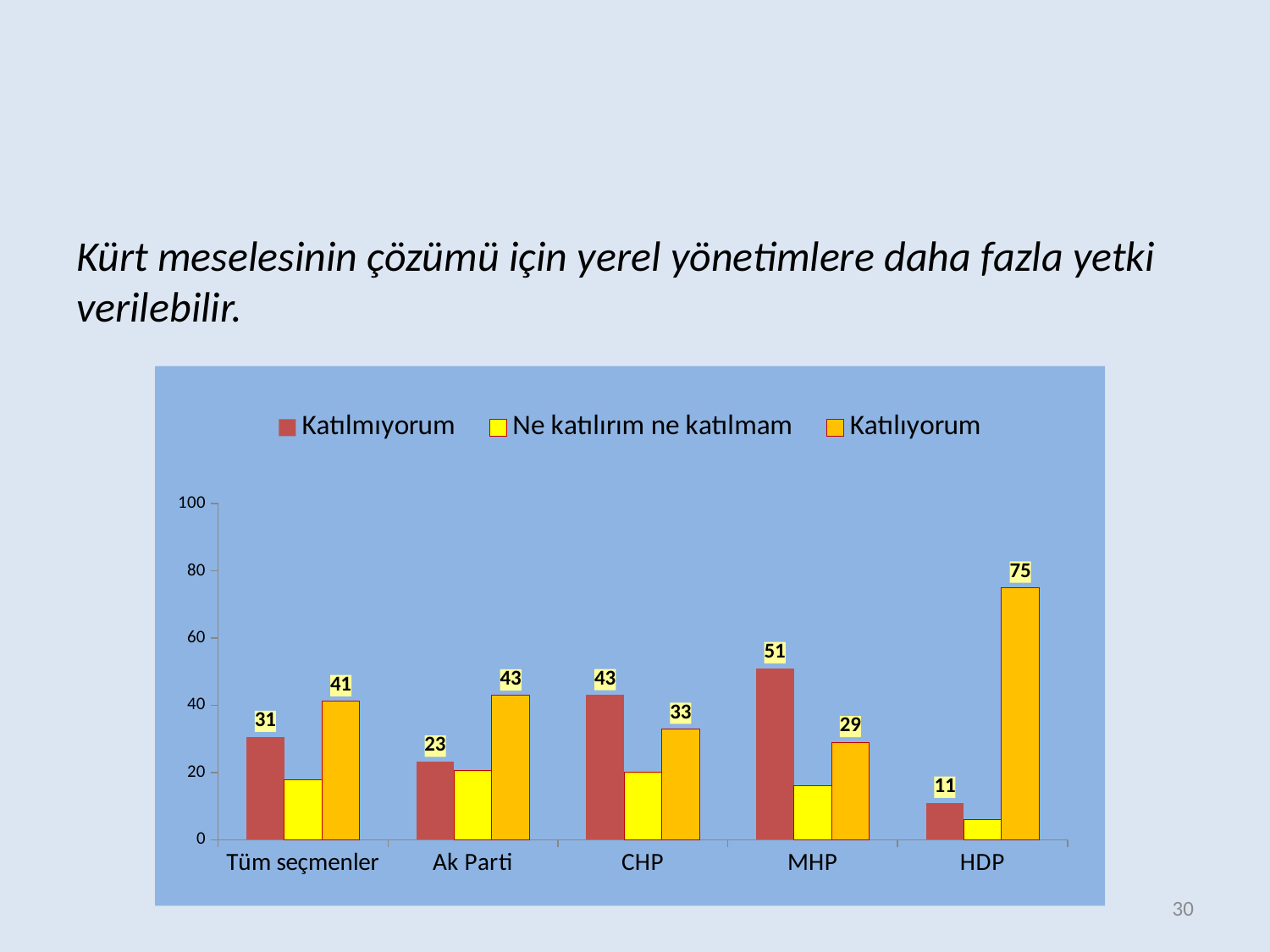

Kürt meselesinin çözümü için yerel yönetimlere daha fazla yetki verilebilir.

### Chart

| Category | Katılmıyorum | Ne katılırım ne katılmam | Katılıyorum |
|---|---|---|---|
| Tüm seçmenler | 30.6 | 17.7 | 41.2 |
| Ak Parti | 23.2 | 20.6 | 42.9 |
| CHP | 43.0 | 20.0 | 33.0 |
| MHP | 51.0 | 16.0 | 29.0 |
| HDP | 11.0 | 6.0 | 75.0 |
30